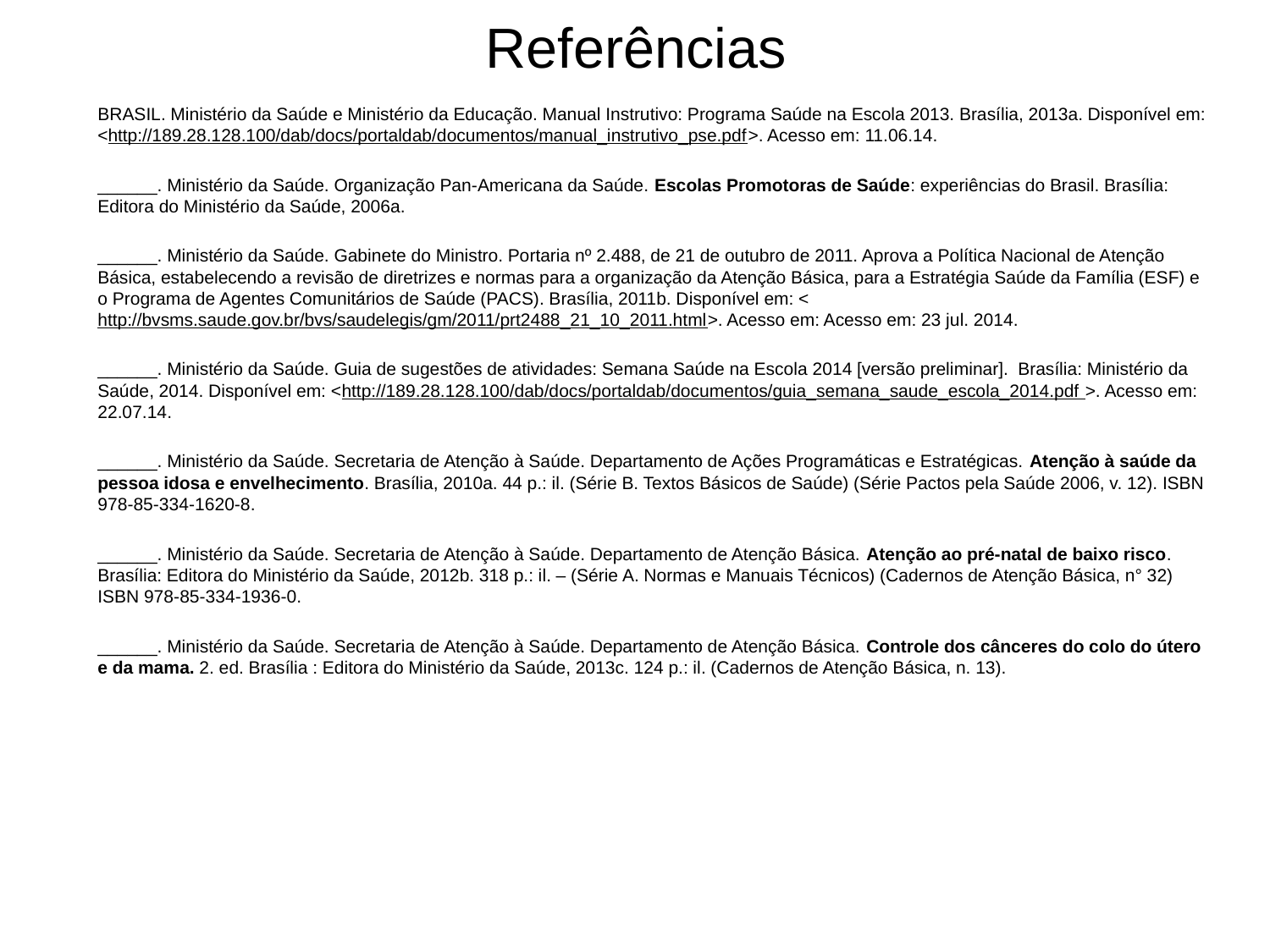

# Referências
BRASIL. Ministério da Saúde e Ministério da Educação. Manual Instrutivo: Programa Saúde na Escola 2013. Brasília, 2013a. Disponível em: <http://189.28.128.100/dab/docs/portaldab/documentos/manual_instrutivo_pse.pdf>. Acesso em: 11.06.14.

______. Ministério da Saúde. Organização Pan-Americana da Saúde. Escolas Promotoras de Saúde: experiências do Brasil. Brasília: Editora do Ministério da Saúde, 2006a.

______. Ministério da Saúde. Gabinete do Ministro. Portaria nº 2.488, de 21 de outubro de 2011. Aprova a Política Nacional de Atenção Básica, estabelecendo a revisão de diretrizes e normas para a organização da Atenção Básica, para a Estratégia Saúde da Família (ESF) e o Programa de Agentes Comunitários de Saúde (PACS). Brasília, 2011b. Disponível em: < http://bvsms.saude.gov.br/bvs/saudelegis/gm/2011/prt2488_21_10_2011.html>. Acesso em: Acesso em: 23 jul. 2014.

______. Ministério da Saúde. Guia de sugestões de atividades: Semana Saúde na Escola 2014 [versão preliminar].  Brasília: Ministério da Saúde, 2014. Disponível em: <http://189.28.128.100/dab/docs/portaldab/documentos/guia_semana_saude_escola_2014.pdf >. Acesso em: 22.07.14.

______. Ministério da Saúde. Secretaria de Atenção à Saúde. Departamento de Ações Programáticas e Estratégicas. Atenção à saúde da pessoa idosa e envelhecimento. Brasília, 2010a. 44 p.: il. (Série B. Textos Básicos de Saúde) (Série Pactos pela Saúde 2006, v. 12). ISBN 978-85-334-1620-8.

______. Ministério da Saúde. Secretaria de Atenção à Saúde. Departamento de Atenção Básica. Atenção ao pré-natal de baixo risco. Brasília: Editora do Ministério da Saúde, 2012b. 318 p.: il. – (Série A. Normas e Manuais Técnicos) (Cadernos de Atenção Básica, n° 32) ISBN 978-85-334-1936-0.

______. Ministério da Saúde. Secretaria de Atenção à Saúde. Departamento de Atenção Básica. Controle dos cânceres do colo do útero e da mama. 2. ed. Brasília : Editora do Ministério da Saúde, 2013c. 124 p.: il. (Cadernos de Atenção Básica, n. 13).